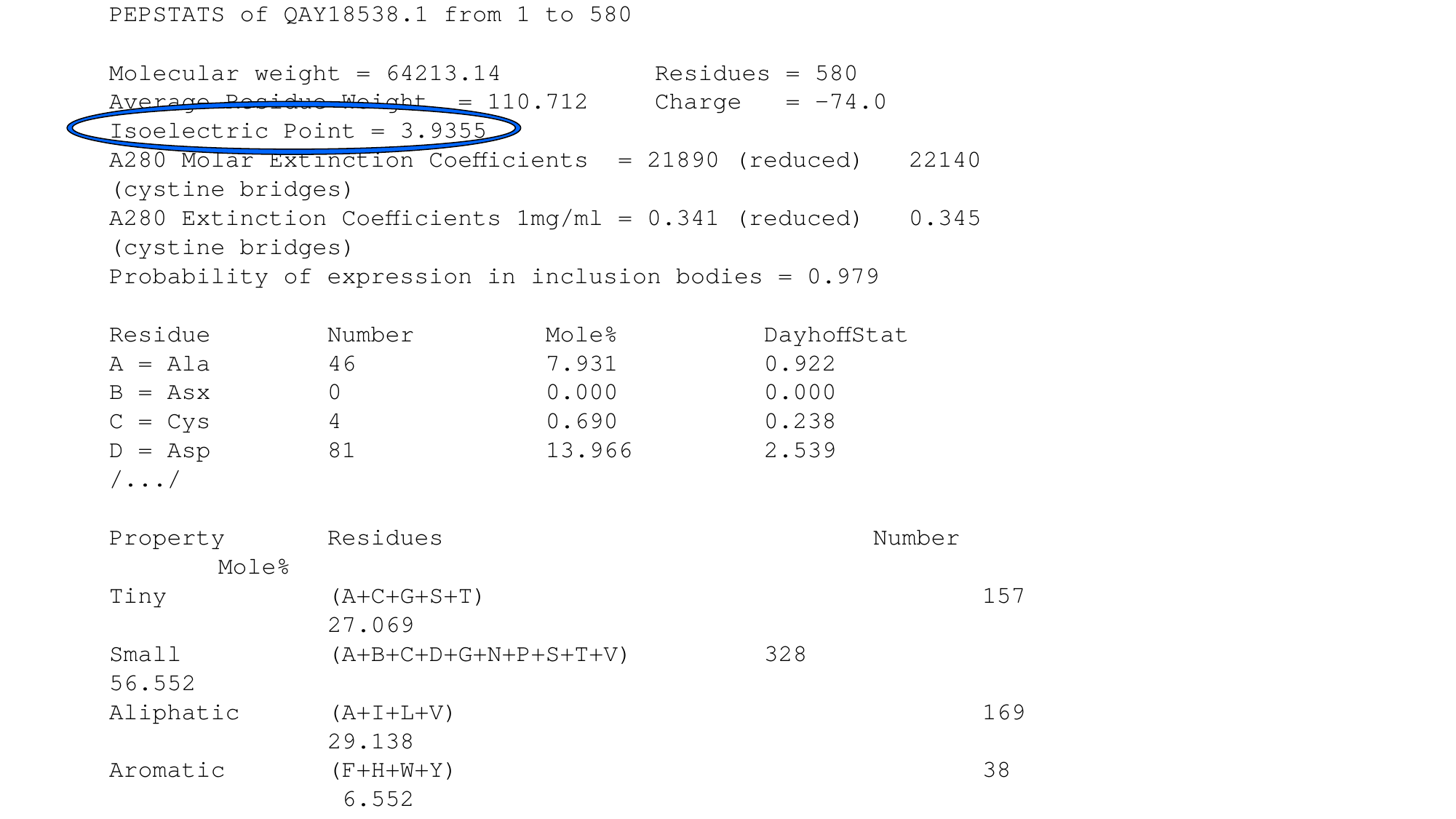

PEPSTATS of QAY18538.1 from 1 to 580

Molecular weight = 64213.14  		Residues = 580
Average Residue Weight  = 110.712 	Charge   = -74.0
Isoelectric Point = 3.9355
A280 Molar Extinction Coefficients  = 21890 (reduced)   22140 (cystine bridges)
A280 Extinction Coefficients 1mg/ml = 0.341 (reduced)   0.345 (cystine bridges)
Probability of expression in inclusion bodies = 0.979

Residue		Number		Mole%		DayhoffStat
A = Ala		46		7.931  		0.922
B = Asx		0		0.000  		0.000
C = Cys		4		0.690  		0.238
D = Asp		81		13.966 		2.539
/.../

Property	Residues				Number		Mole%
Tiny		(A+C+G+S+T)					157		27.069
Small		(A+B+C+D+G+N+P+S+T+V)		328		56.552
Aliphatic	(A+I+L+V)					169		29.138
Aromatic	(F+H+W+Y)					38		 6.552
Non-polar	(A+C+F+G+I+L+M+P+V+W+Y)	267		46.034
Polar		(D+E+H+K+N+Q+R+S+T+Z)		313		53.966
Charged		(B+D+E+H+K+R+Z)			196		33.793
Basic		(H+K+R)						63		10.862
Acidic		(B+D+E+Z)					133		22.931